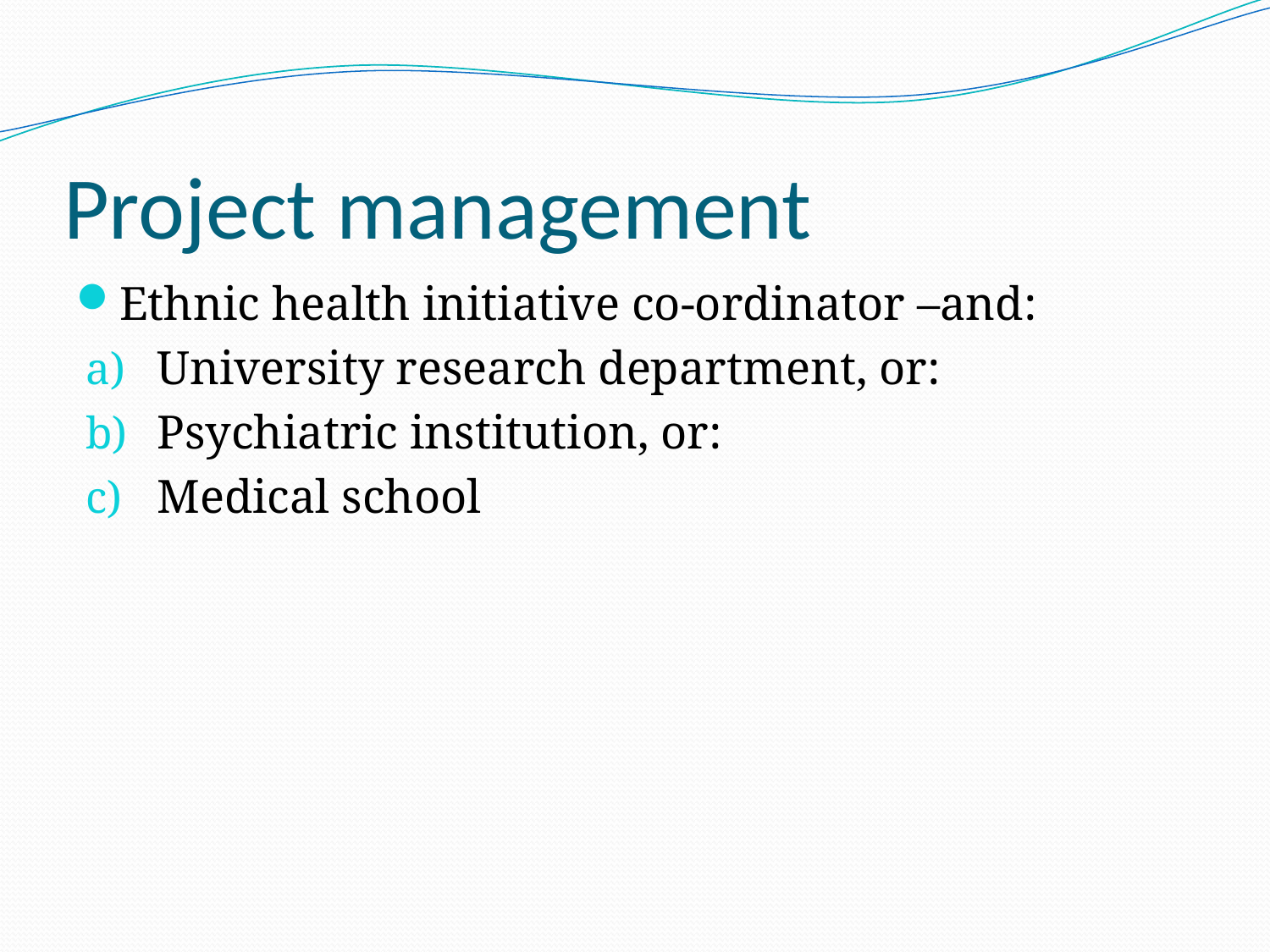

# Project management
Ethnic health initiative co-ordinator –and:
University research department, or:
Psychiatric institution, or:
Medical school